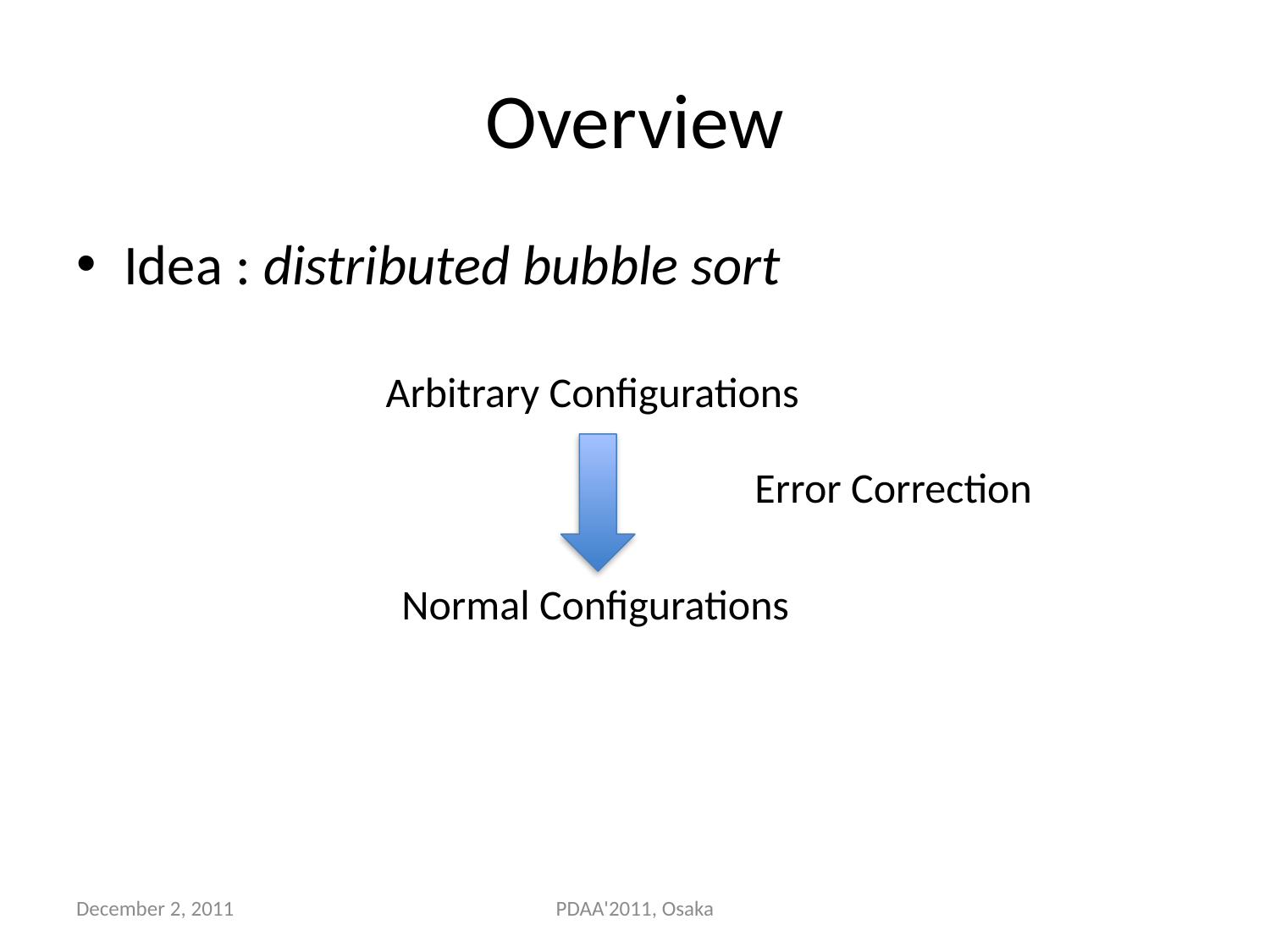

# Overview
Idea : distributed bubble sort
Arbitrary Configurations

Error Correction
Normal Configurations
December 2, 2011
PDAA'2011, Osaka